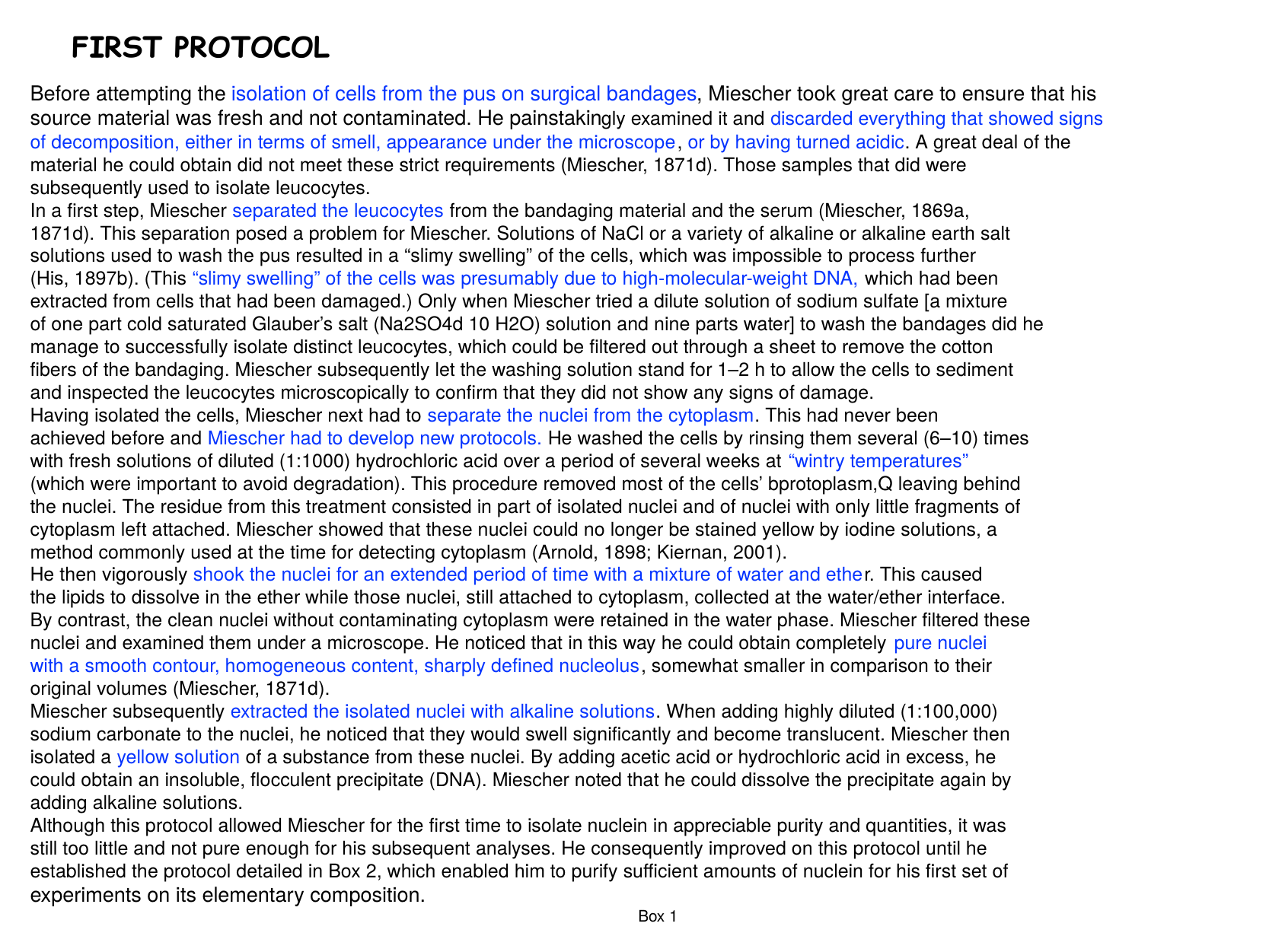

FIRST PROTOCOL
Before attempting the isolation of cells from the pus on surgical bandages, Miescher took great care to ensure that his
source material was fresh and not contaminated. He painstakingly examined it and discarded everything that showed signs
of decomposition, either in terms of smell, appearance under the microscope, or by having turned acidic. A great deal of the
material he could obtain did not meet these strict requirements (Miescher, 1871d). Those samples that did were
subsequently used to isolate leucocytes.
In a first step, Miescher separated the leucocytes from the bandaging material and the serum (Miescher, 1869a,
1871d). This separation posed a problem for Miescher. Solutions of NaCl or a variety of alkaline or alkaline earth salt
solutions used to wash the pus resulted in a “slimy swelling” of the cells, which was impossible to process further
(His, 1897b). (This “slimy swelling” of the cells was presumably due to high-molecular-weight DNA, which had been
extracted from cells that had been damaged.) Only when Miescher tried a dilute solution of sodium sulfate [a mixture
of one part cold saturated Glauber’s salt (Na2SO4d 10 H2O) solution and nine parts water] to wash the bandages did he
manage to successfully isolate distinct leucocytes, which could be filtered out through a sheet to remove the cotton
fibers of the bandaging. Miescher subsequently let the washing solution stand for 1–2 h to allow the cells to sediment
and inspected the leucocytes microscopically to confirm that they did not show any signs of damage.
Having isolated the cells, Miescher next had to separate the nuclei from the cytoplasm. This had never been
achieved before and Miescher had to develop new protocols. He washed the cells by rinsing them several (6–10) times
with fresh solutions of diluted (1:1000) hydrochloric acid over a period of several weeks at “wintry temperatures”
(which were important to avoid degradation). This procedure removed most of the cells’ bprotoplasm,Q leaving behind
the nuclei. The residue from this treatment consisted in part of isolated nuclei and of nuclei with only little fragments of
cytoplasm left attached. Miescher showed that these nuclei could no longer be stained yellow by iodine solutions, a
method commonly used at the time for detecting cytoplasm (Arnold, 1898; Kiernan, 2001).
He then vigorously shook the nuclei for an extended period of time with a mixture of water and ether. This caused
the lipids to dissolve in the ether while those nuclei, still attached to cytoplasm, collected at the water/ether interface.
By contrast, the clean nuclei without contaminating cytoplasm were retained in the water phase. Miescher filtered these
nuclei and examined them under a microscope. He noticed that in this way he could obtain completely pure nuclei
with a smooth contour, homogeneous content, sharply defined nucleolus, somewhat smaller in comparison to their
original volumes (Miescher, 1871d).
Miescher subsequently extracted the isolated nuclei with alkaline solutions. When adding highly diluted (1:100,000)
sodium carbonate to the nuclei, he noticed that they would swell significantly and become translucent. Miescher then
isolated a yellow solution of a substance from these nuclei. By adding acetic acid or hydrochloric acid in excess, he
could obtain an insoluble, flocculent precipitate (DNA). Miescher noted that he could dissolve the precipitate again by
adding alkaline solutions.
Although this protocol allowed Miescher for the first time to isolate nuclein in appreciable purity and quantities, it was
still too little and not pure enough for his subsequent analyses. He consequently improved on this protocol until he
established the protocol detailed in Box 2, which enabled him to purify sufficient amounts of nuclein for his first set of
experiments on its elementary composition.
Box 1